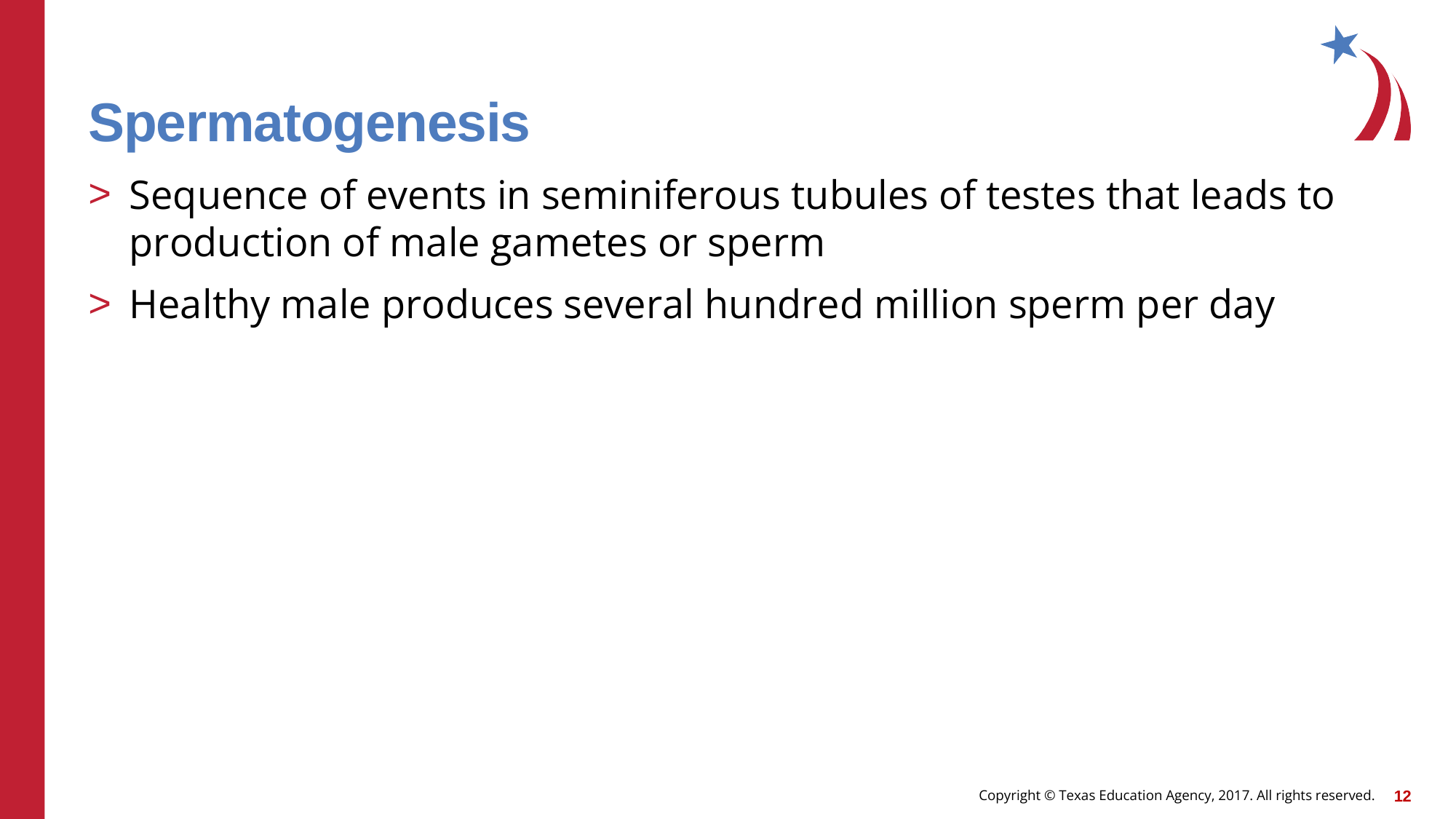

# Spermatogenesis
Sequence of events in seminiferous tubules of testes that leads to production of male gametes or sperm
Healthy male produces several hundred million sperm per day